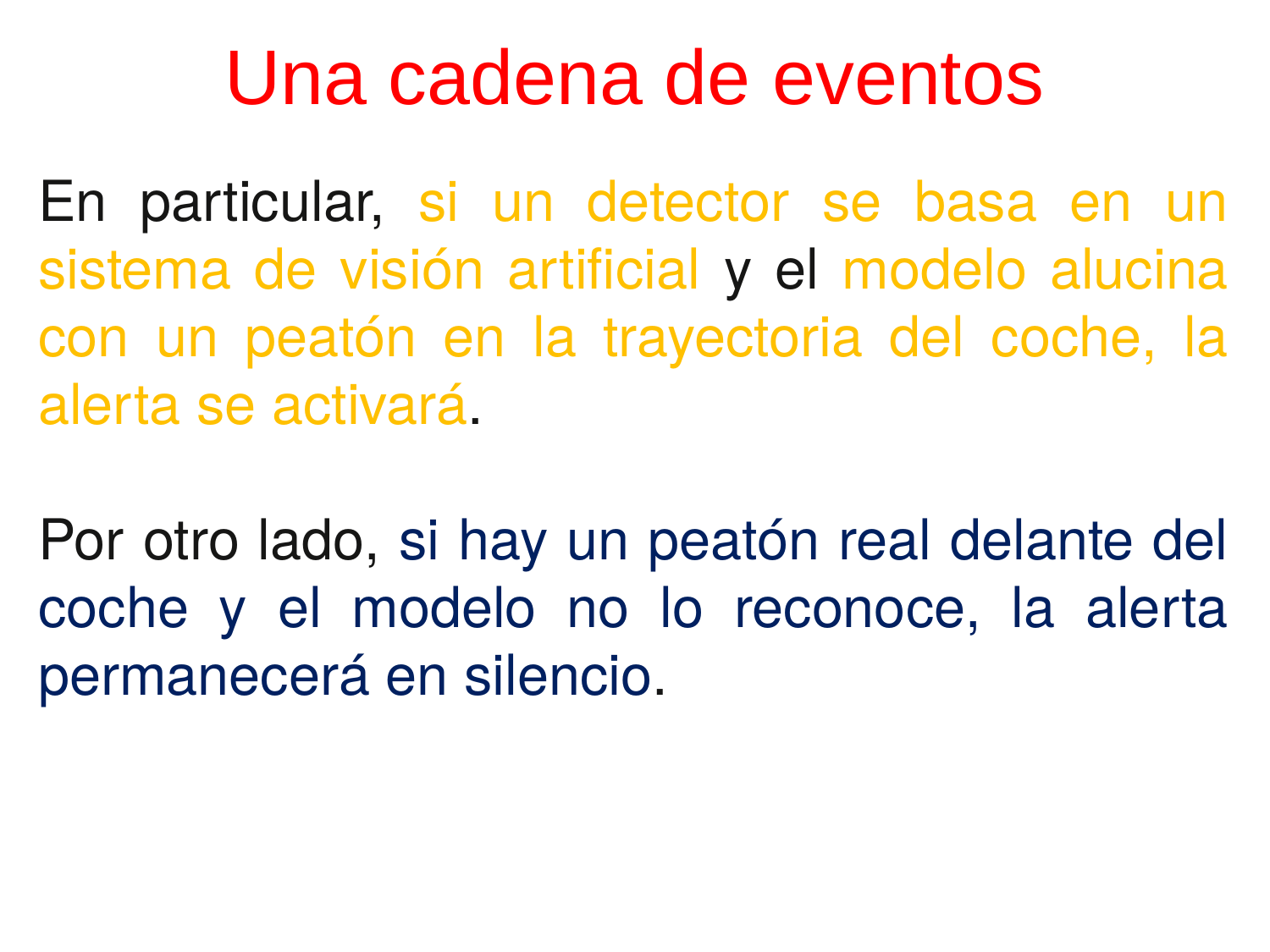

# Una cadena de eventos
En particular, si un detector se basa en un sistema de visión artificial y el modelo alucina con un peatón en la trayectoria del coche, la alerta se activará.

Por otro lado, si hay un peatón real delante del coche y el modelo no lo reconoce, la alerta permanecerá en silencio.